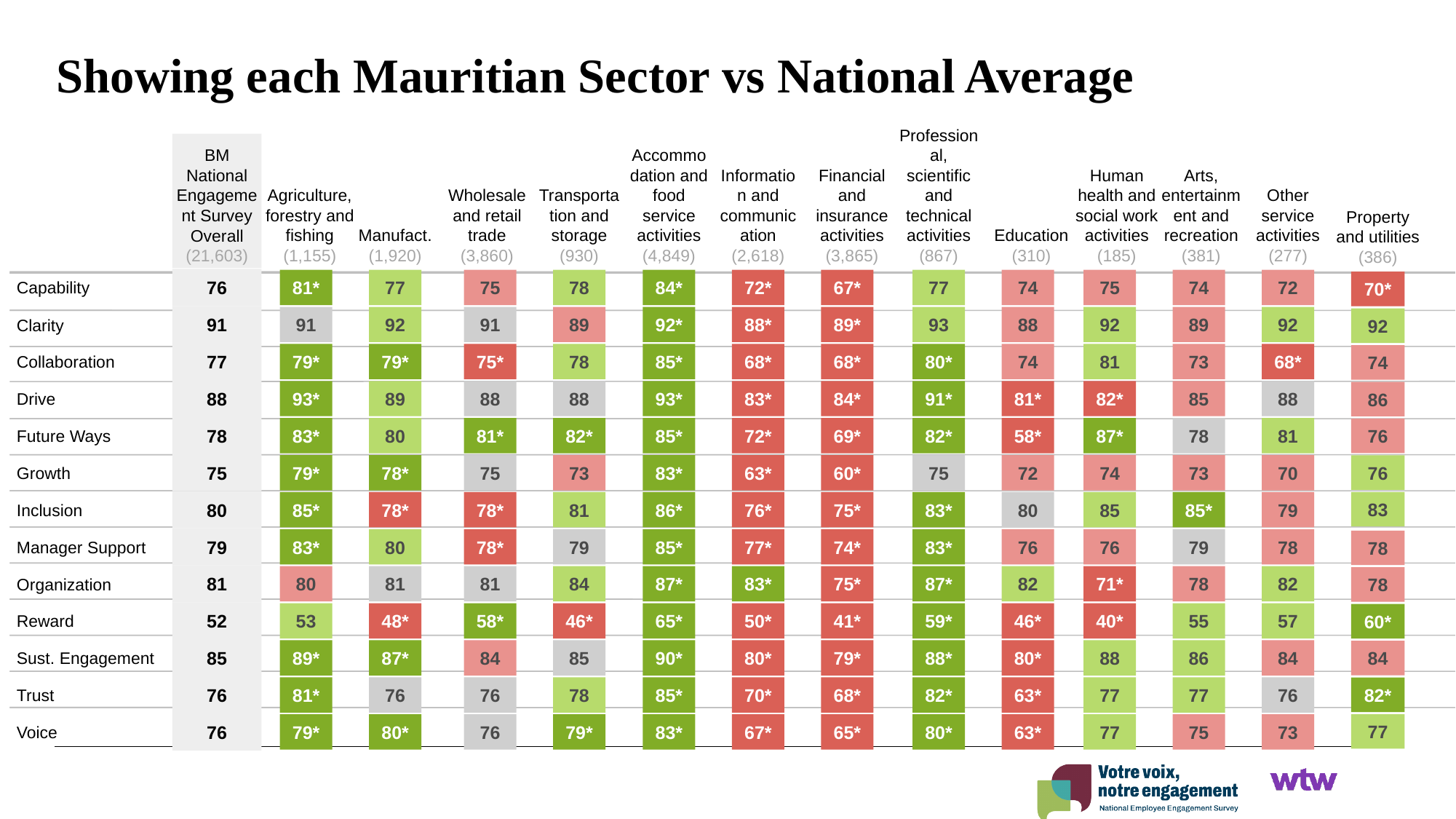

Showing each Mauritian Sector vs National Average
Property and utilities
(386)
Agriculture, forestry and fishing
(1,155)
Manufact.
(1,920)
Wholesale and retail trade
(3,860)
Transportation and storage
(930)
Accommodation and food service activities
(4,849)
Information and communication
(2,618)
Financial and insurance activities
(3,865)
Professional, scientific and technical activities
(867)
Education
(310)
Human health and social work activities
(185)
Arts, entertainment and recreation
(381)
Other service activities
(277)
BM National Engagement Survey Overall
(21,603)

76
81*
77
75
78
84*
72*
67*
77
74
75
74
72
70*
Capability

91
91
92
91
89
92*
88*
89*
93
88
92
89
92
92
Clarity

77
79*
79*
75*
78
85*
68*
68*
80*
74
81
73
68*
74
Collaboration

88
93*
89
88
88
93*
83*
84*
91*
81*
82*
85
88
86
Drive

78
83*
80
81*
82*
85*
72*
69*
82*
58*
87*
78
81
76
Future Ways

75
79*
78*
75
73
83*
63*
60*
75
72
74
73
70
76
Growth

80
83
85*
78*
78*
81
86*
76*
75*
83*
80
85
85*
79
Inclusion

79
83*
80
78*
79
85*
77*
74*
83*
76
76
79
78
78
Manager Support

81
80
81
81
84
87*
83*
75*
87*
82
71*
78
82
78
Organization

52
53
48*
58*
46*
65*
50*
41*
59*
46*
40*
55
57
60*
Reward

85
89*
87*
84
85
90*
80*
79*
88*
80*
88
86
84
84
Sust. Engagement

76
81*
76
76
78
85*
70*
68*
82*
63*
77
77
76
82*
Trust

76
77
79*
80*
76
79*
83*
67*
65*
80*
63*
77
75
73
Voice